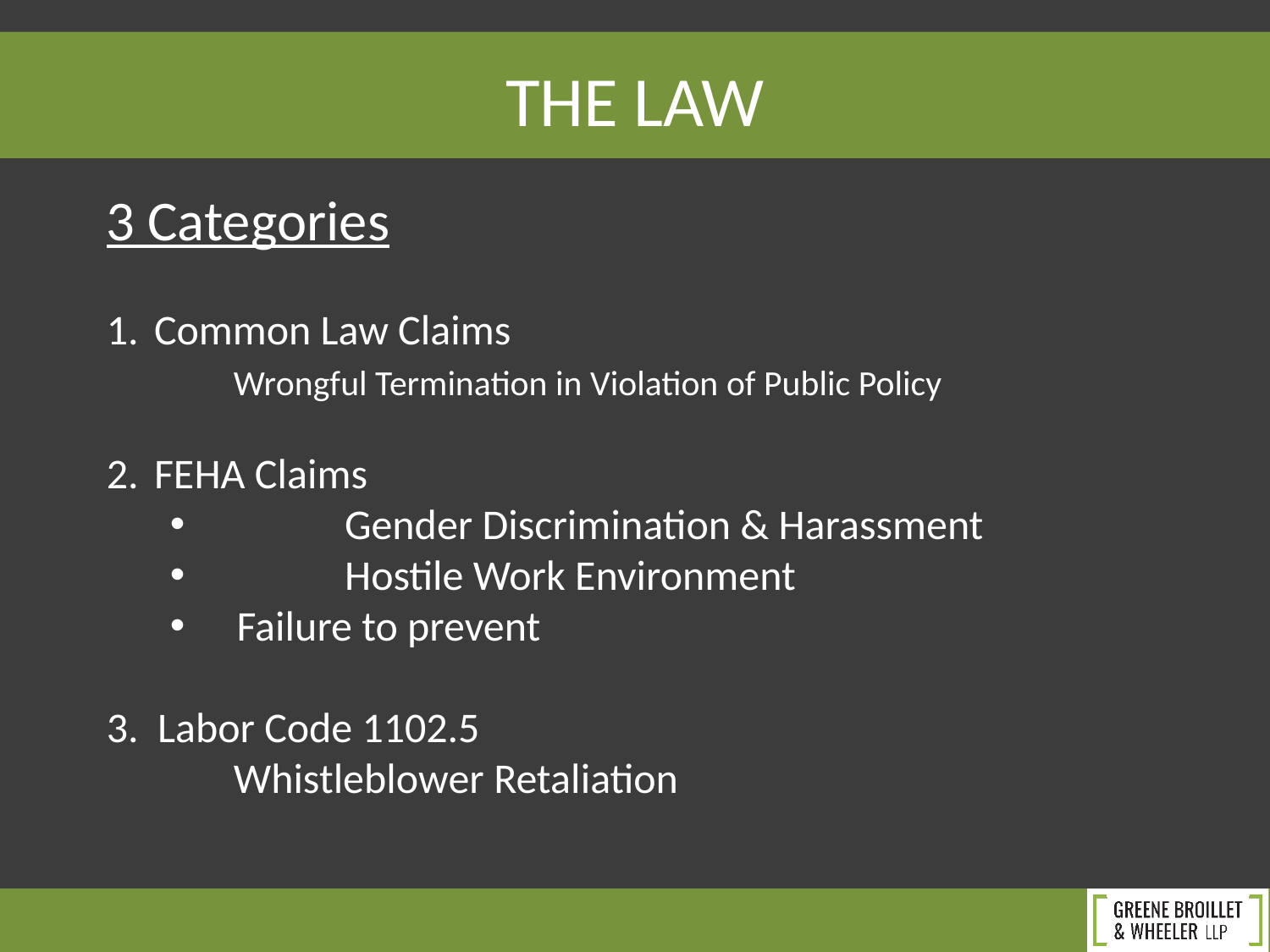

THE LAW
3 Categories

Common Law Claims
	Wrongful Termination in Violation of Public Policy

FEHA Claims
	Gender Discrimination & Harassment
	Hostile Work Environment
  Failure to prevent

3.  Labor Code 1102.5
	Whistleblower Retaliation